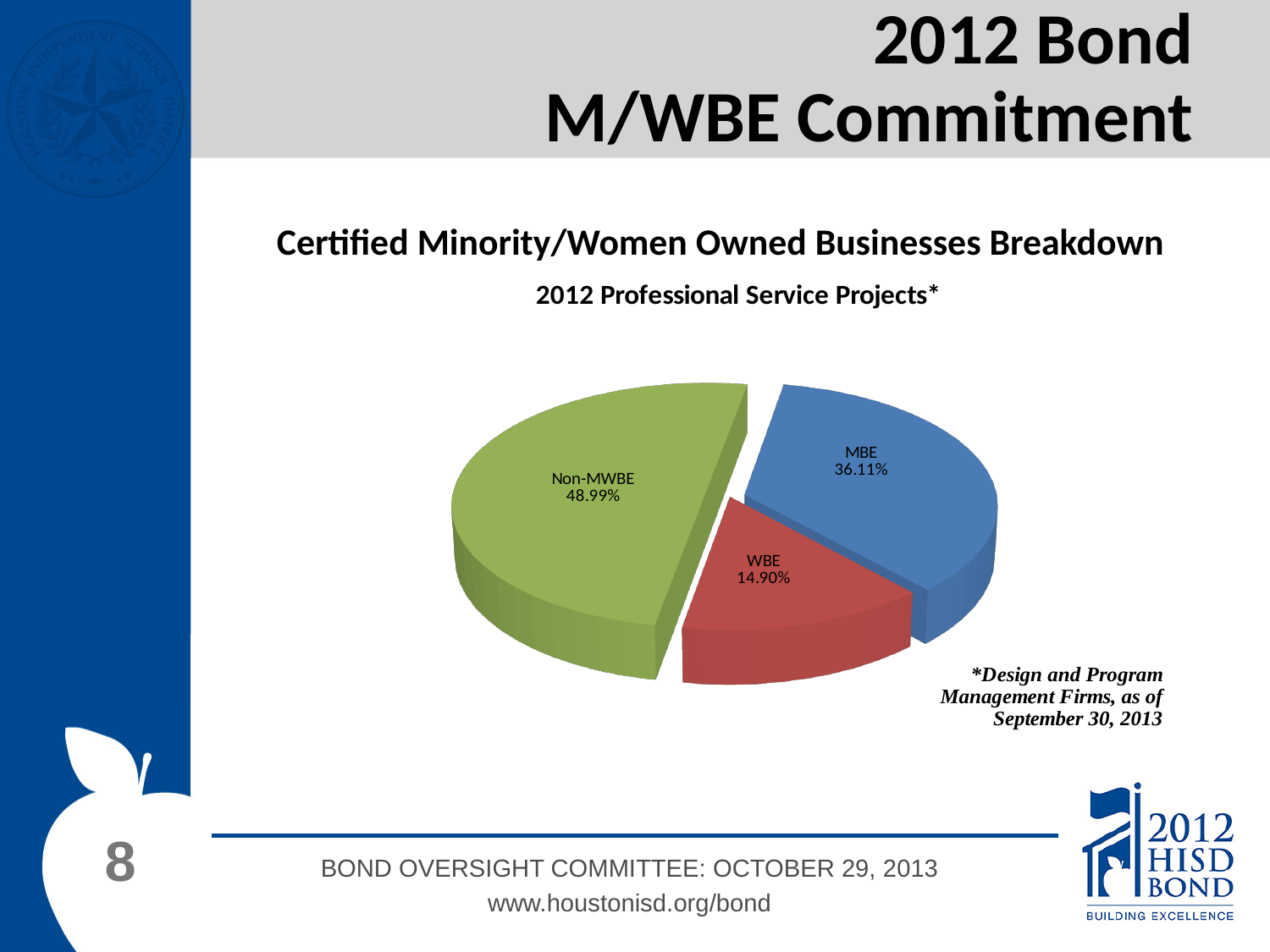

2012 Bond
M/WBE Commitment
Certified Minority/Women Owned Businesses Breakdown

[unsupported chart]